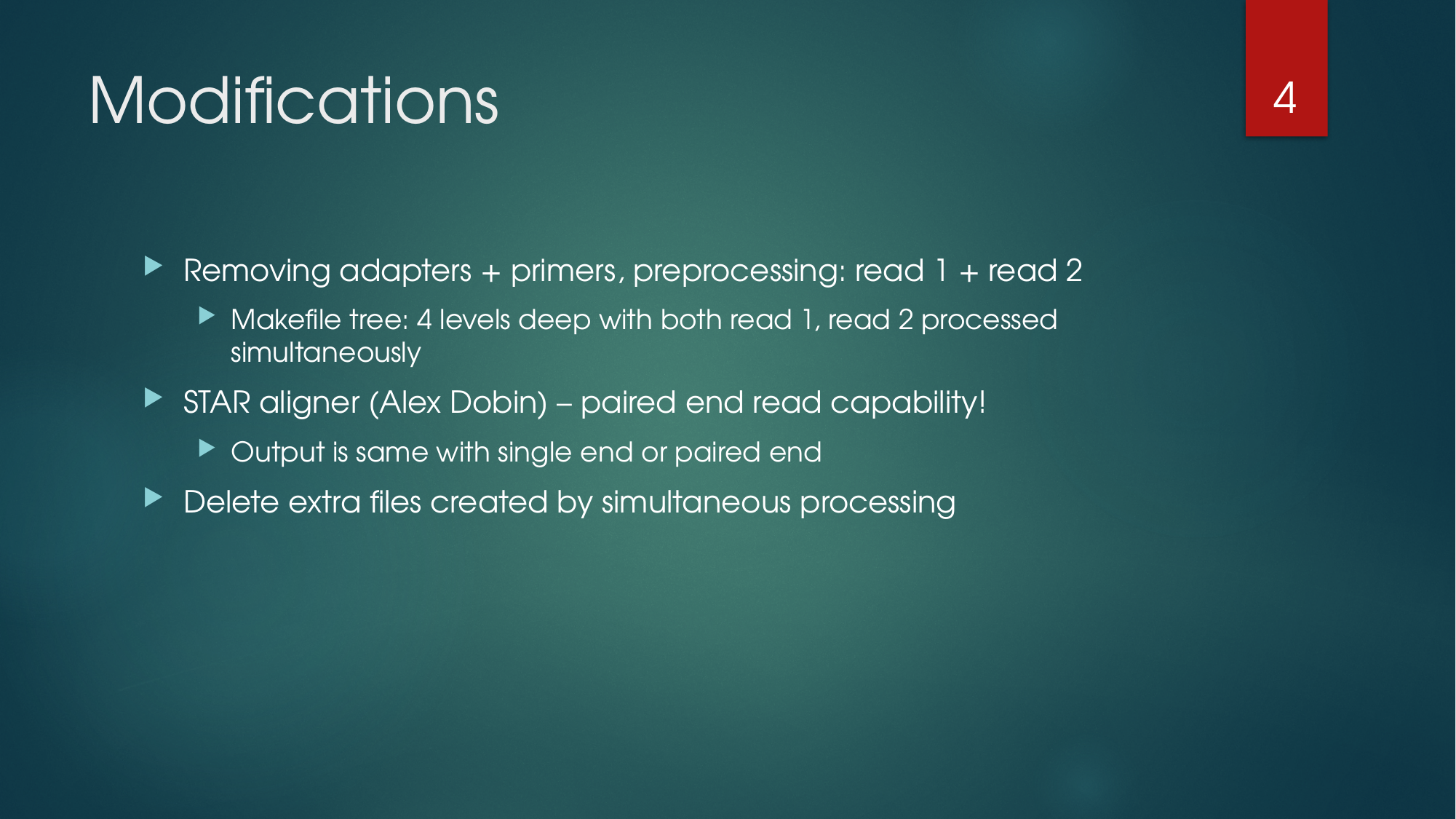

4
# Modifications
Removing adapters + primers, preprocessing: read 1 + read 2
Makefile tree: 4 levels deep with both read 1, read 2 processed simultaneously
STAR aligner (Alex Dobin) – paired end read capability!
Output is same with single end or paired end
Delete extra files created by simultaneous processing